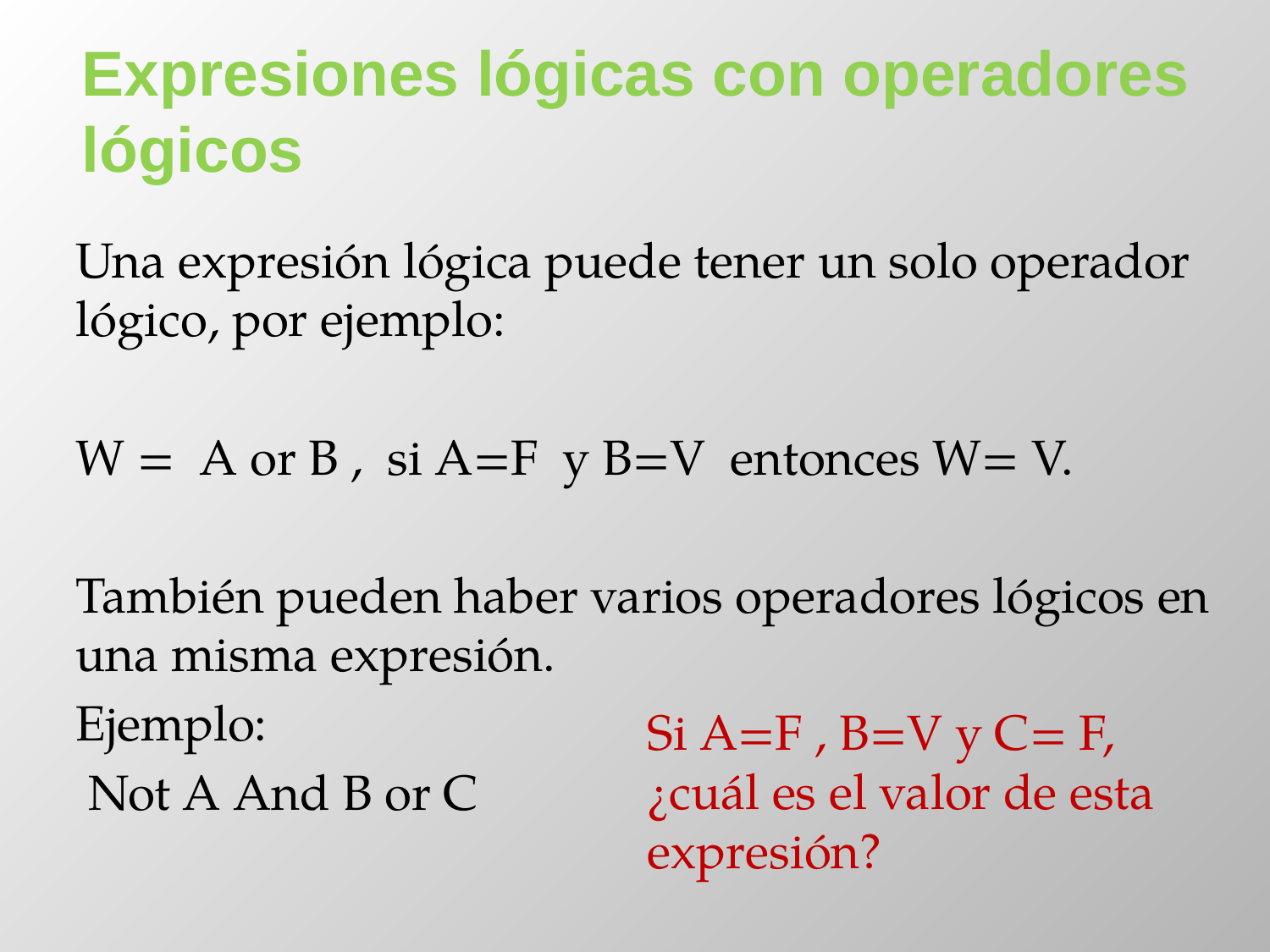

# Expresiones lógicas con operadores lógicos
Una expresión lógica puede tener un solo operador lógico, por ejemplo:

W =  A or B ,  si A=F  y B=V  entonces W= V.

También pueden haber varios operadores lógicos en una misma expresión.
Ejemplo:
 Not A And B or C
Si A=F , B=V y C= F,
¿cuál es el valor de esta expresión?